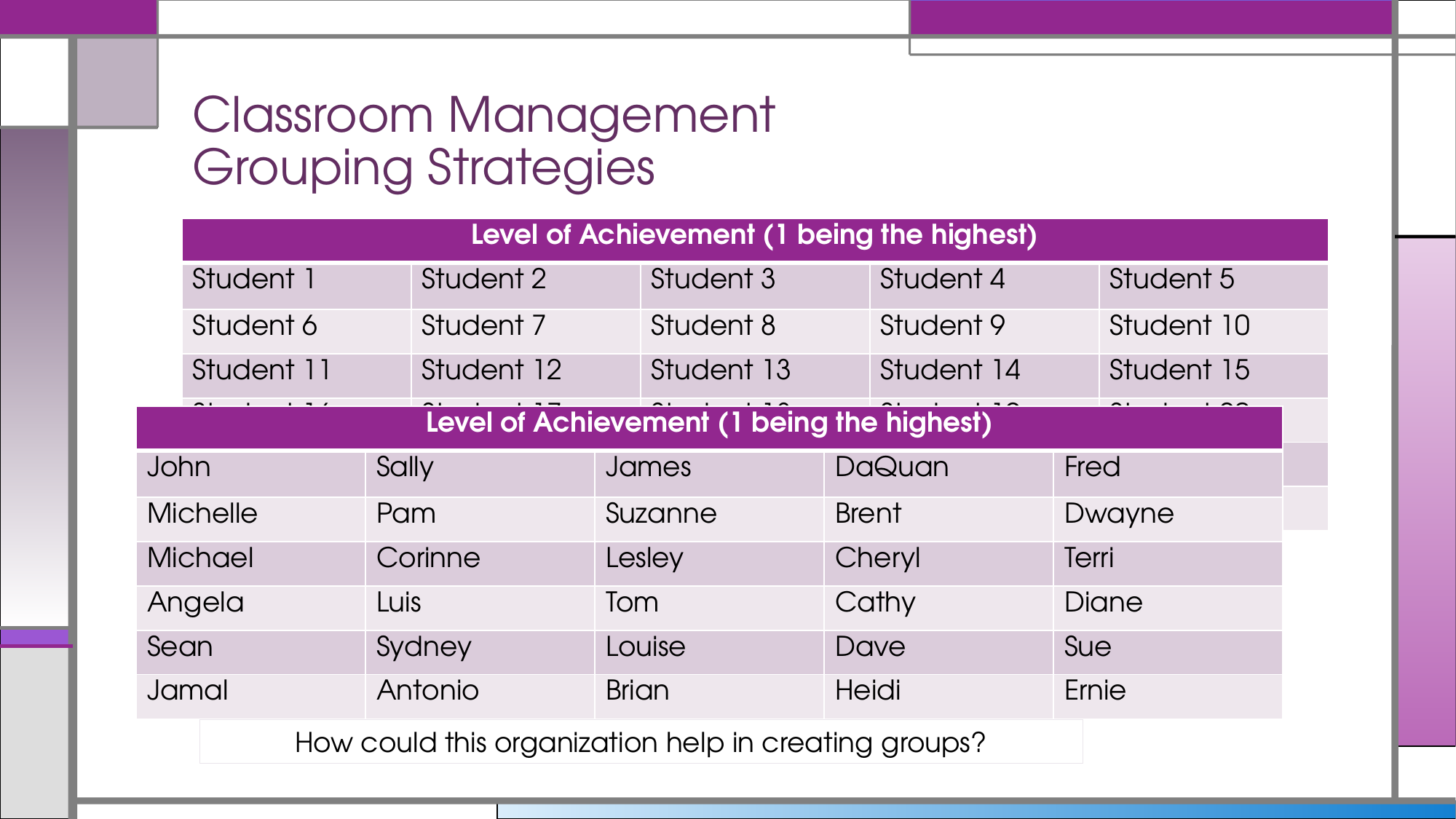

# Classroom Management Grouping Strategies
| Level of Achievement (1 being the highest) |  |  |  |  |
| --- | --- | --- | --- | --- |
| Student 1 | Student 2 | Student 3 | Student 4 | Student 5 |
| Student 6 | Student 7 | Student 8 | Student 9 | Student 10 |
| Student 11 | Student 12 | Student 13 | Student 14 | Student 15 |
| Student 16 | Student 17 | Student 18 | Student 19 | Student 20 |
| Student 21 | Student 22 | Student 23 | Student 24 | Student 25 |
| Student 26 | Student 27 | Student 28 | Student 29 | Student 30 |
| Level of Achievement (1 being the highest) |  |  |  |  |
| --- | --- | --- | --- | --- |
| John | Sally | James | DaQuan | Fred |
| Michelle | Pam | Suzanne | Brent | Dwayne |
| Michael | Corinne | Lesley | Cheryl | Terri |
| Angela | Luis | Tom | Cathy | Diane |
| Sean | Sydney | Louise | Dave | Sue |
| Jamal | Antonio | Brian | Heidi | Ernie |
How could this organization help in creating groups?